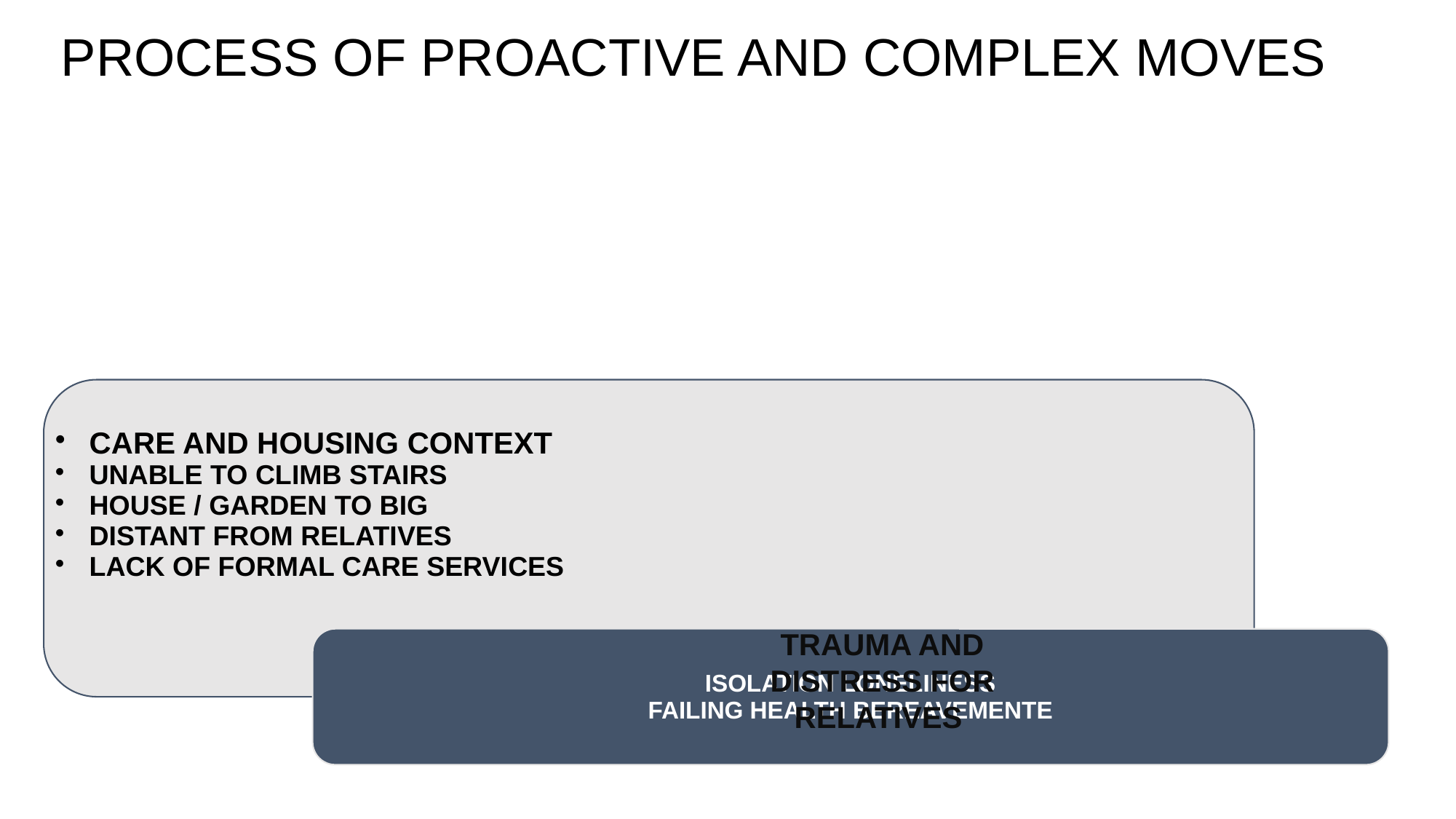

# Process of proactive and complex moves
ISOLATION LONELINESS
FAILING HEALTH BEREAVEMENTE
CARE AND HOUSING CONTEXT
UNABLE TO CLIMB STAIRS
HOUSE / GARDEN TO BIG
DISTANT FROM RELATIVES
LACK OF FORMAL CARE SERVICES
TRAUMA AND DISTRESS FOR RELATIVES